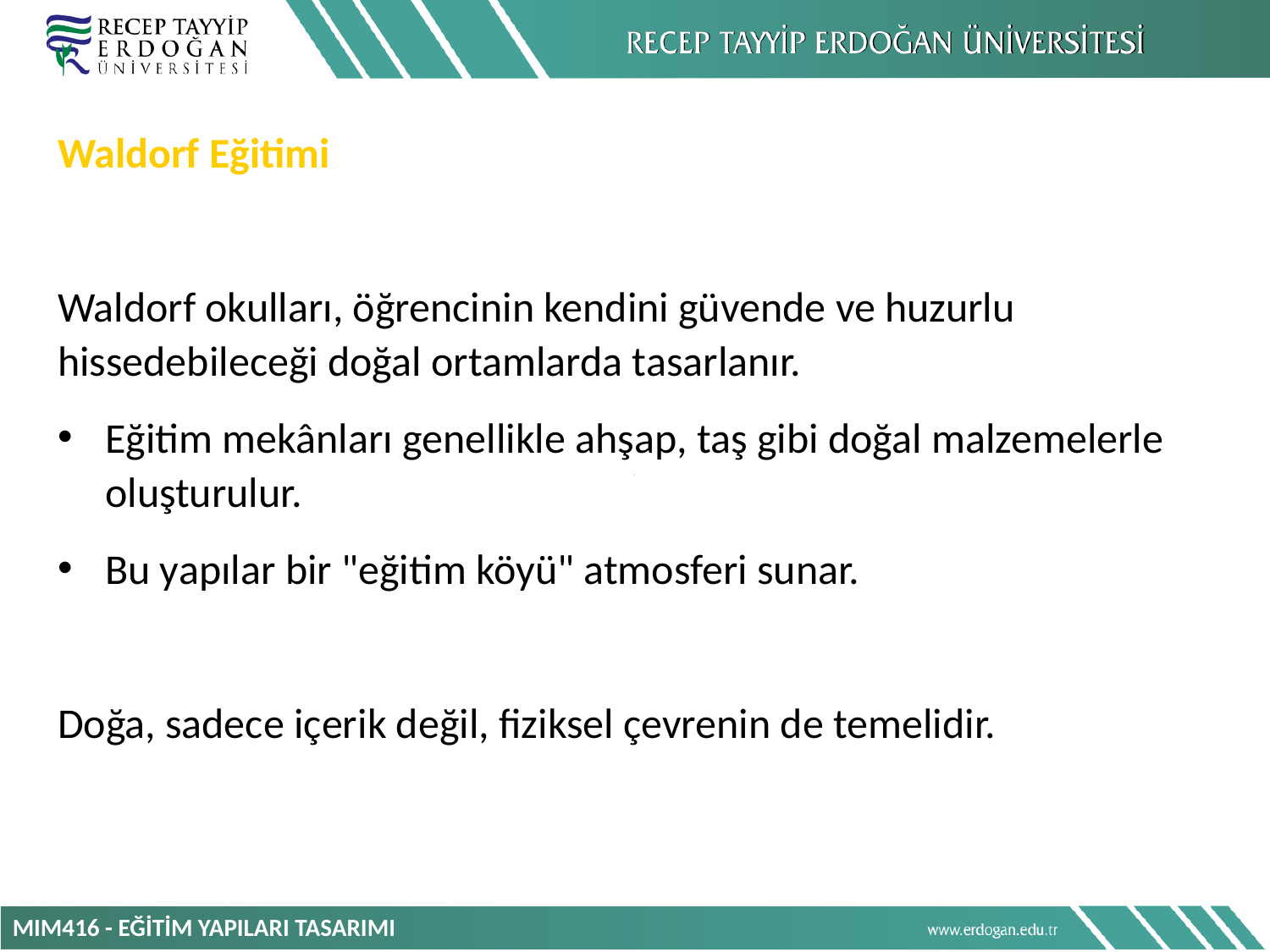

Waldorf Eğitimi

Waldorf okulları, öğrencinin kendini güvende ve huzurlu hissedebileceği doğal ortamlarda tasarlanır.
Eğitim mekânları genellikle ahşap, taş gibi doğal malzemelerle oluşturulur.
Bu yapılar bir "eğitim köyü" atmosferi sunar.

Doğa, sadece içerik değil, fiziksel çevrenin de temelidir.
MIM416 - EĞİTİM YAPILARI TASARIMI